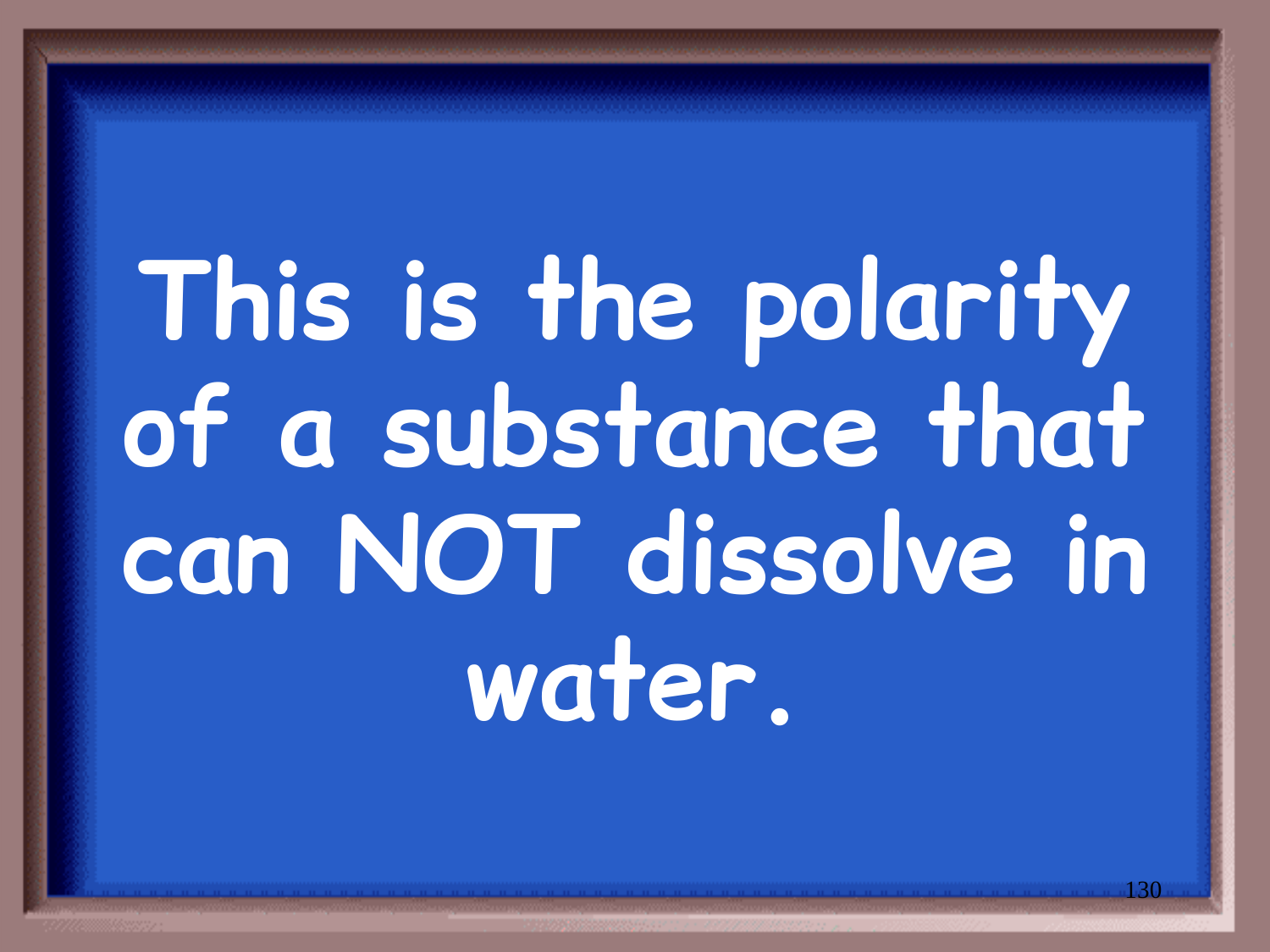

# This is the polarity of a substance that can NOT dissolve in water.
130